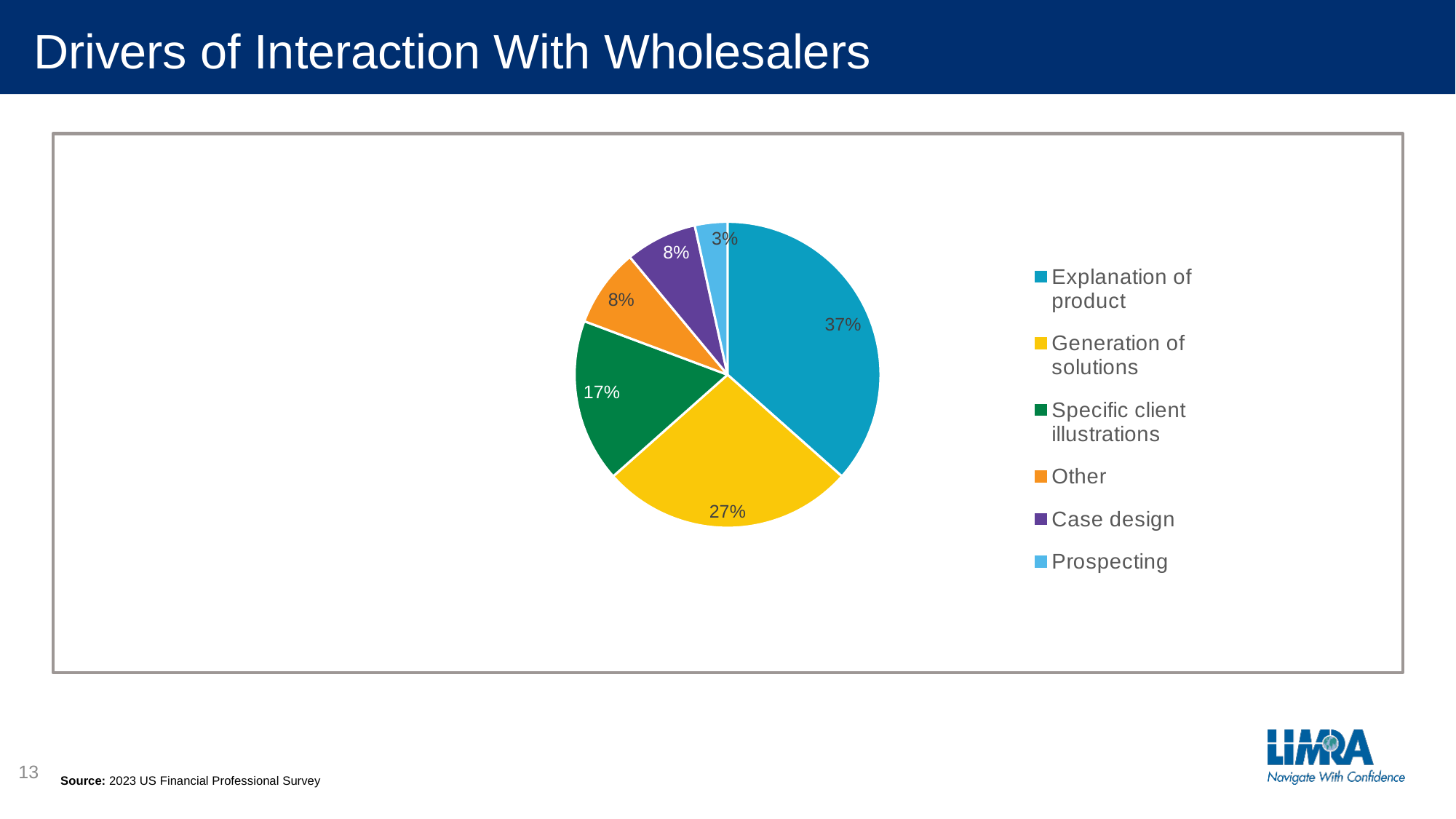

# Drivers of Interaction With Wholesalers

### Chart

| Category | Column1 |
|---|---|
| Explanation of product | 0.36551724137931035 |
| Generation of solutions | 0.2689655172413793 |
| Specific client illustrations | 0.1724137931034483 |
| Other | 0.08275862068965517 |
| Case design | 0.07586206896551724 |
| Prospecting | 0.034482758620689655 |
Source: 2023 US Financial Professional Survey
13